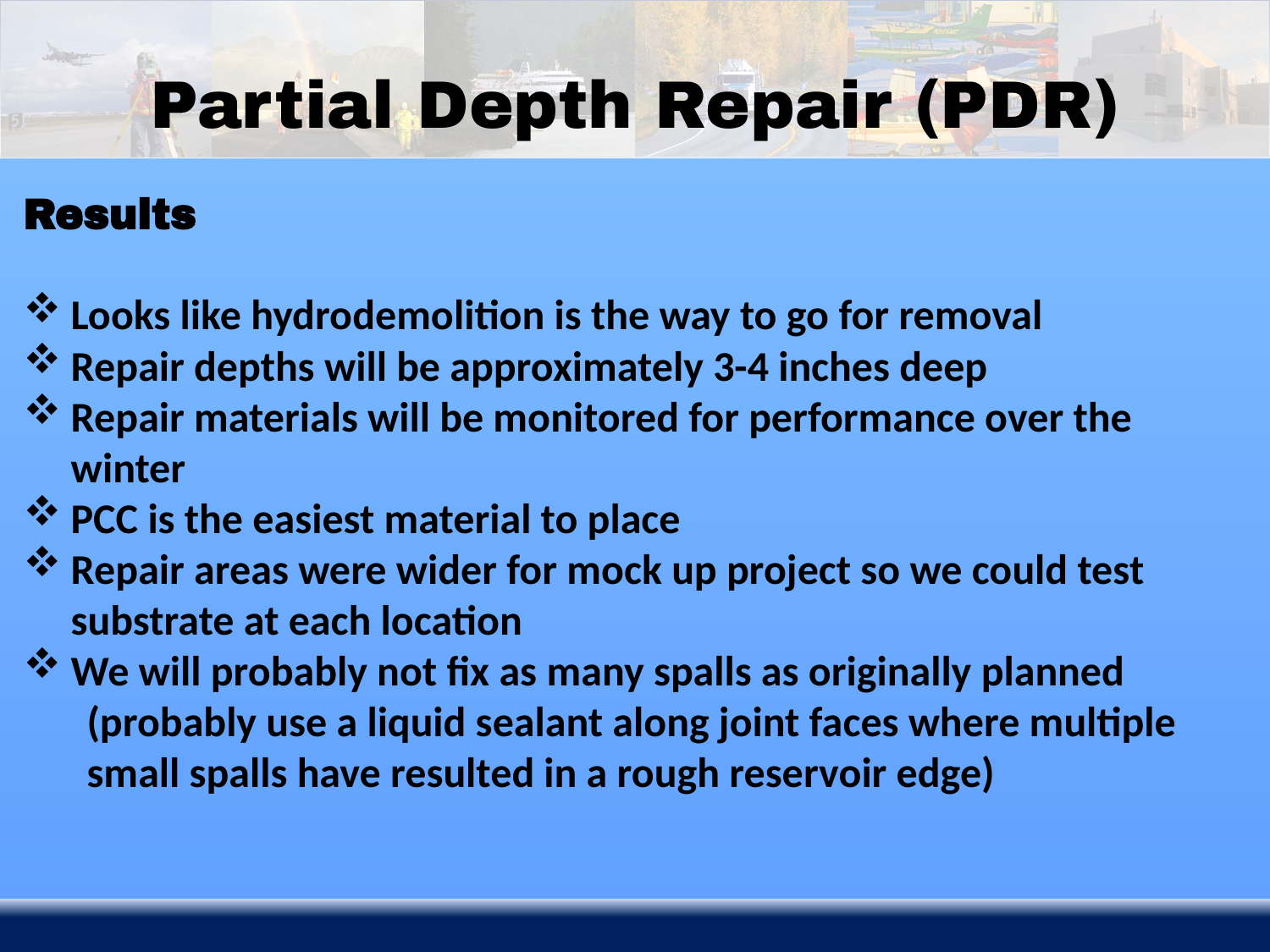

# Partial Depth Repair (PDR)
Results

Looks like hydrodemolition is the way to go for removal
Repair depths will be approximately 3-4 inches deep
Repair materials will be monitored for performance over the winter
PCC is the easiest material to place
Repair areas were wider for mock up project so we could test substrate at each location
We will probably not fix as many spalls as originally planned
(probably use a liquid sealant along joint faces where multiple small spalls have resulted in a rough reservoir edge)